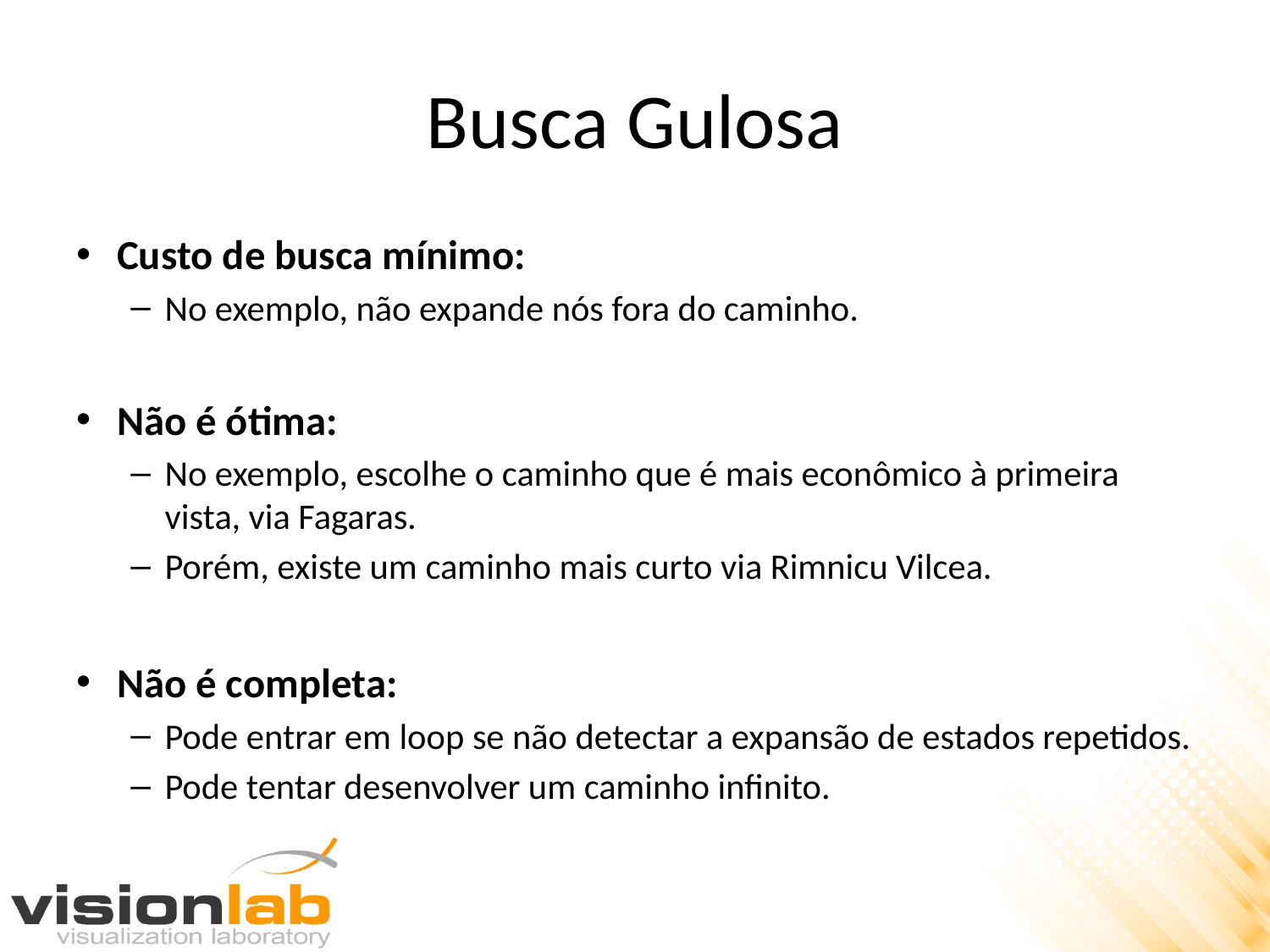

# Busca Gulosa
Custo de busca mínimo:
No exemplo, não expande nós fora do caminho.

Não é ótima:
No exemplo, escolhe o caminho que é mais econômico à primeira vista, via Fagaras.
Porém, existe um caminho mais curto via Rimnicu Vilcea.

Não é completa:
Pode entrar em loop se não detectar a expansão de estados repetidos.
Pode tentar desenvolver um caminho infinito.